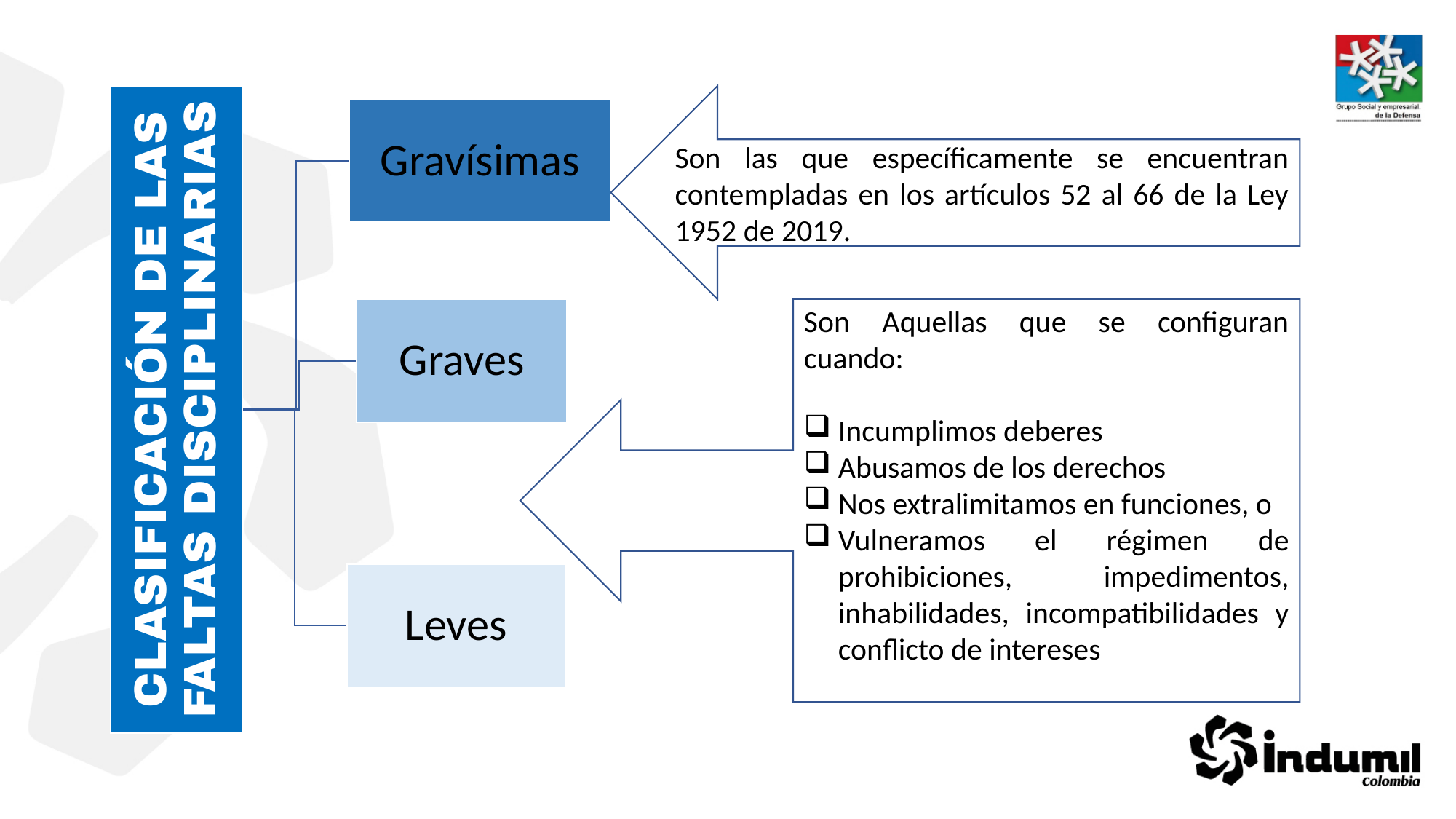

CLASIFICACIÓN DE LAS FALTAS DISCIPLINARIAS
Gravísimas
Graves
Leves
Son las que específicamente se encuentran contempladas en los artículos 52 al 66 de la Ley 1952 de 2019.
Son Aquellas que se configuran cuando:

Incumplimos deberes
Abusamos de los derechos
Nos extralimitamos en funciones, o
Vulneramos el régimen de prohibiciones, impedimentos, inhabilidades, incompatibilidades y conflicto de intereses